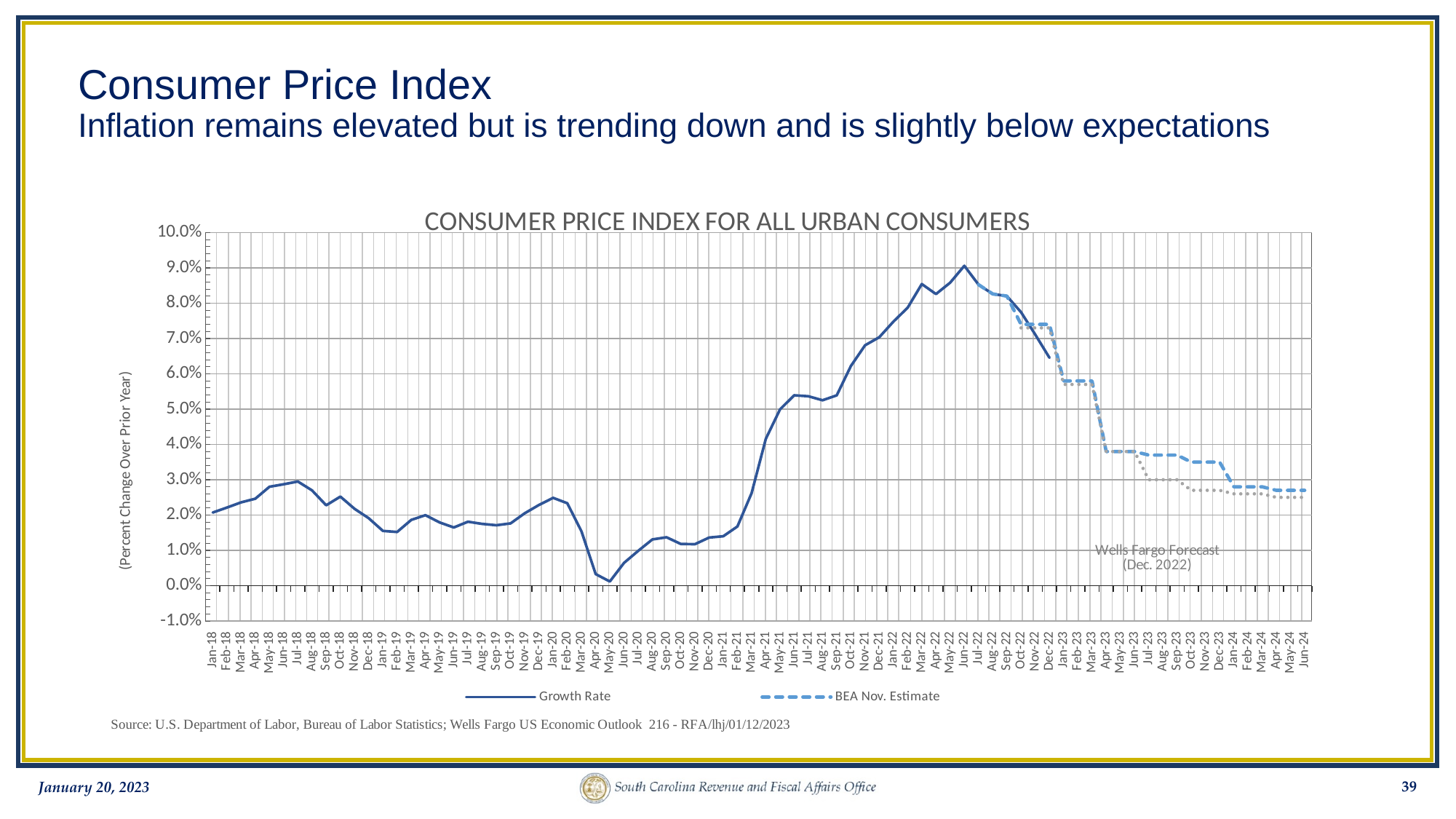

# Consumer Price Index Inflation remains elevated but is trending down and is slightly below expectations

[unsupported chart]

39
January 20, 2023